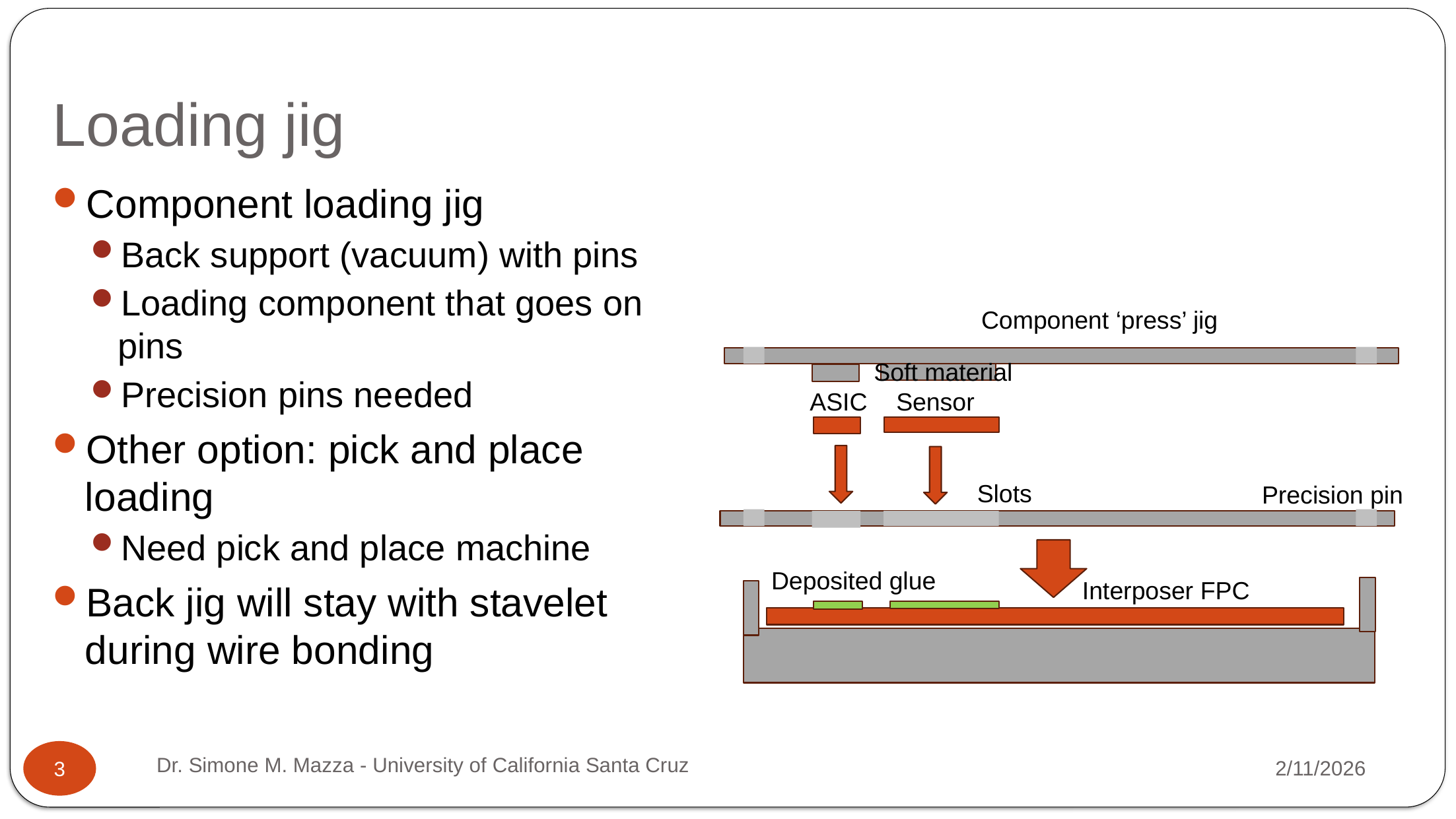

# Loading jig
Component loading jig
Back support (vacuum) with pins
Loading component that goes on pins
Precision pins needed
Other option: pick and place loading
Need pick and place machine
Back jig will stay with stavelet during wire bonding
Component ‘press’ jig

Soft material

ASIC
Sensor

Slots
Precision pin

Deposited glue
Interposer FPC

Dr. Simone M. Mazza - University of California Santa Cruz
2/11/2026
3